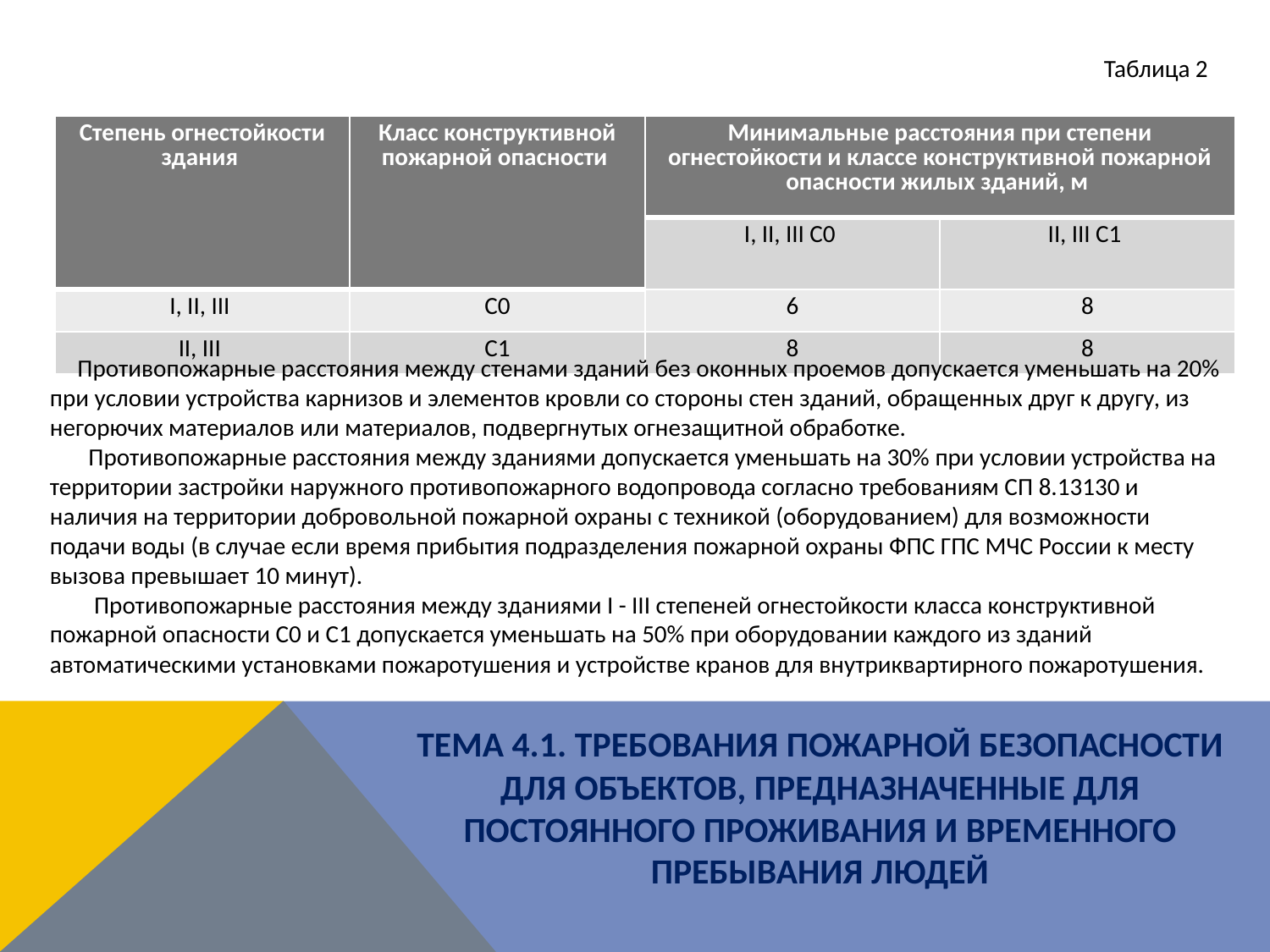

Таблица 2

| Степень огнестойкости здания | Класс конструктивной пожарной опасности | Минимальные расстояния при степени огнестойкости и классе конструктивной пожарной опасности жилых зданий, м |  |
| --- | --- | --- | --- |
|  |  | I, II, III C0 | II, III C1 |
| I, II, III | С0 | 6 | 8 |
| II, III | С1 | 8 | 8 |
     Противопожарные расстояния между стенами зданий без оконных проемов допускается уменьшать на 20% при условии устройства карнизов и элементов кровли со стороны стен зданий, обращенных друг к другу, из негорючих материалов или материалов, подвергнутых огнезащитной обработке.
       Противопожарные расстояния между зданиями допускается уменьшать на 30% при условии устройства на территории застройки наружного противопожарного водопровода согласно требованиям СП 8.13130 и наличия на территории добровольной пожарной охраны с техникой (оборудованием) для возможности подачи воды (в случае если время прибытия подразделения пожарной охраны ФПС ГПС МЧС России к месту вызова превышает 10 минут).
        Противопожарные расстояния между зданиями I - III степеней огнестойкости класса конструктивной пожарной опасности С0 и C1 допускается уменьшать на 50% при оборудовании каждого из зданий автоматическими установками пожаротушения и устройстве кранов для внутриквартирного пожаротушения.
ТЕМА 4.1. ТРЕБОВАНИЯ ПОЖАРНОЙ БЕЗОПАСНОСТИ ДЛЯ ОБЪЕКТОВ, ПРЕДНАЗНАЧЕННЫЕ ДЛЯ ПОСТОЯННОГО ПРОЖИВАНИЯ И ВРЕМЕННОГО ПРЕБЫВАНИЯ ЛЮДЕЙ